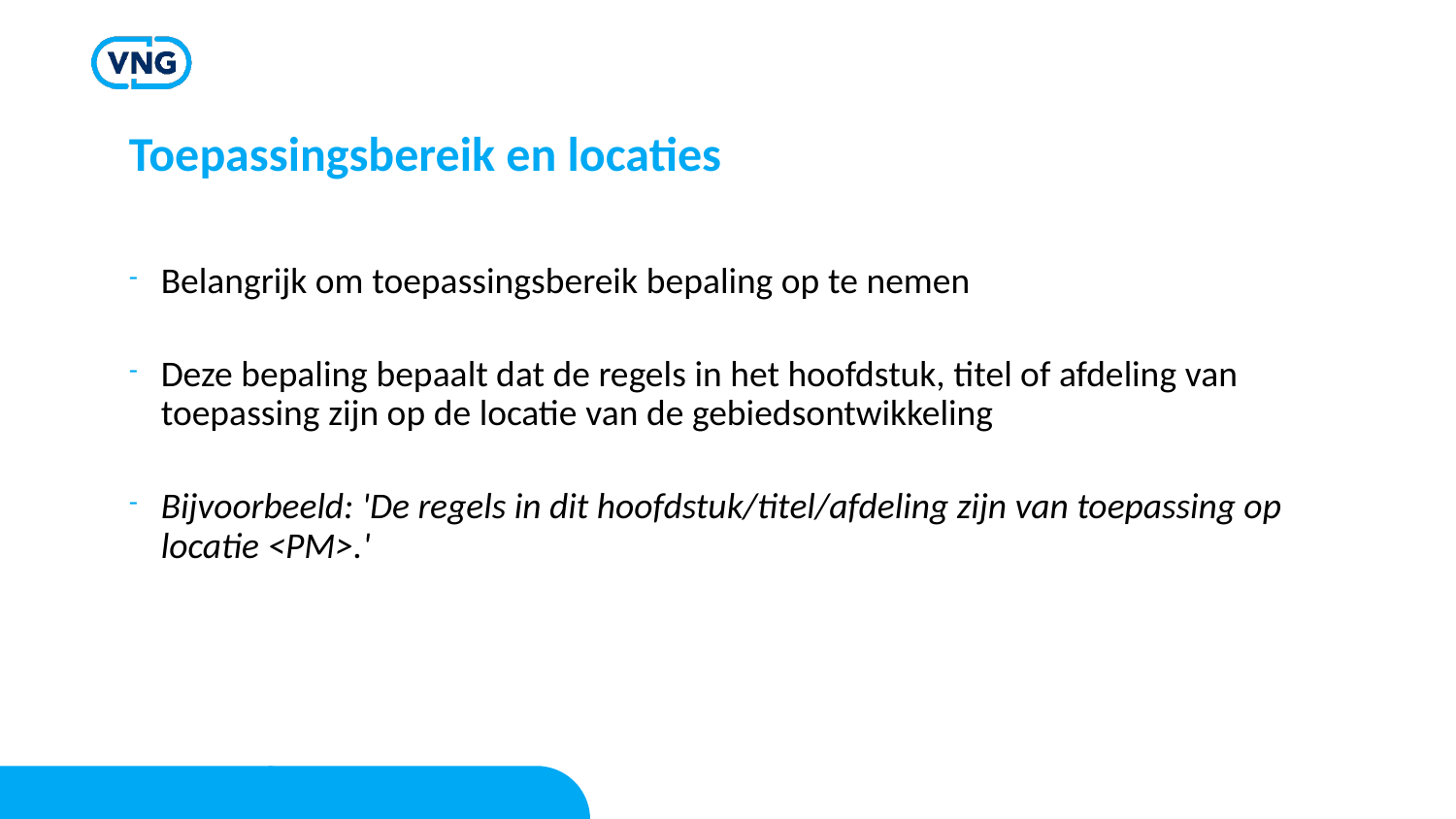

# Toepassingsbereik en locaties

Belangrijk om toepassingsbereik bepaling op te nemen

Deze bepaling bepaalt dat de regels in het hoofdstuk, titel of afdeling van toepassing zijn op de locatie van de gebiedsontwikkeling

Bijvoorbeeld: 'De regels in dit hoofdstuk/titel/afdeling zijn van toepassing op locatie <PM>.'

Structuur in variant